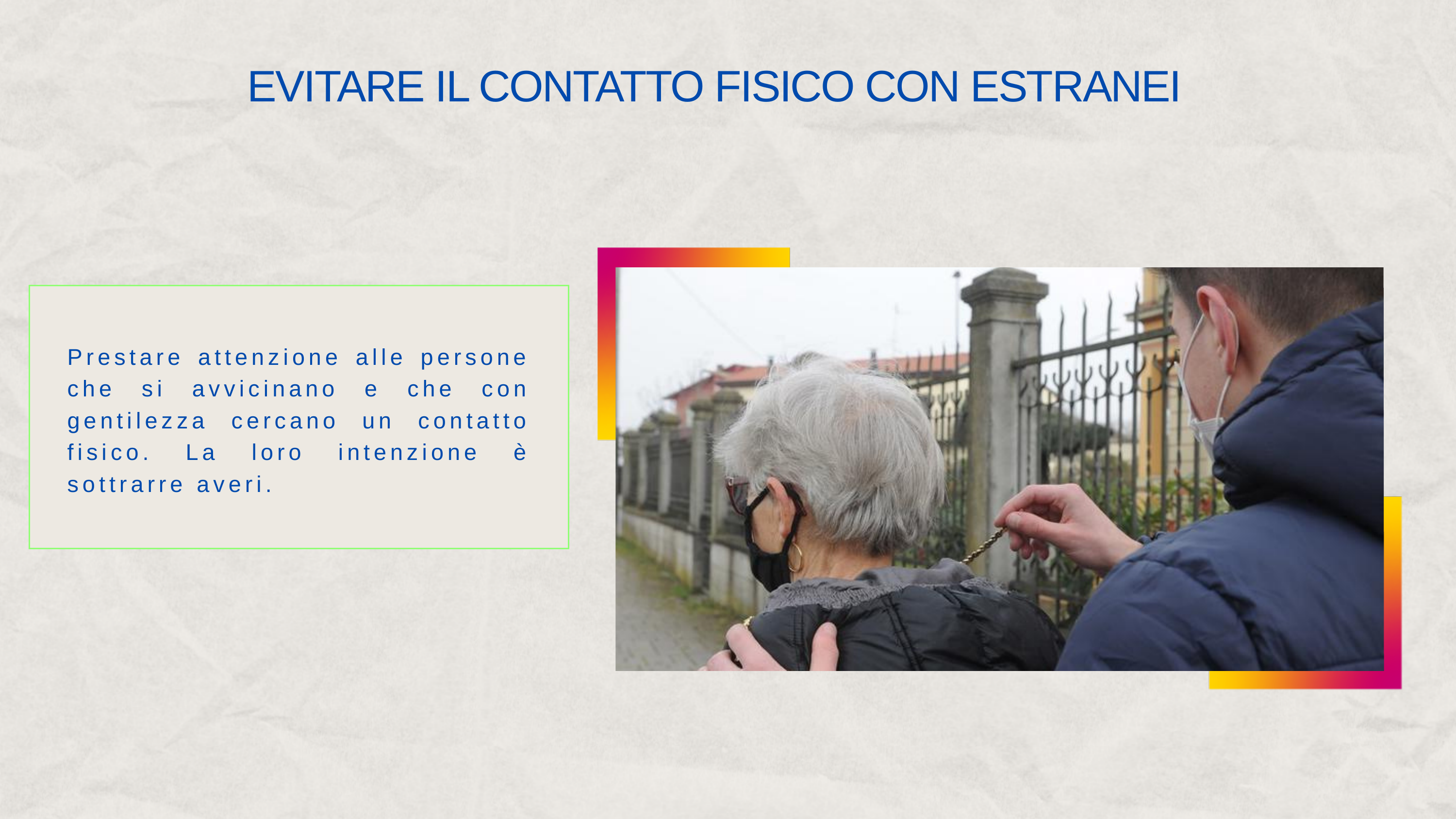

EVITARE IL CONTATTO FISICO CON ESTRANEI

Prestare attenzione alle persone che si avvicinano e che con gentilezza cercano un contatto fisico. La loro intenzione è sottrarre averi.